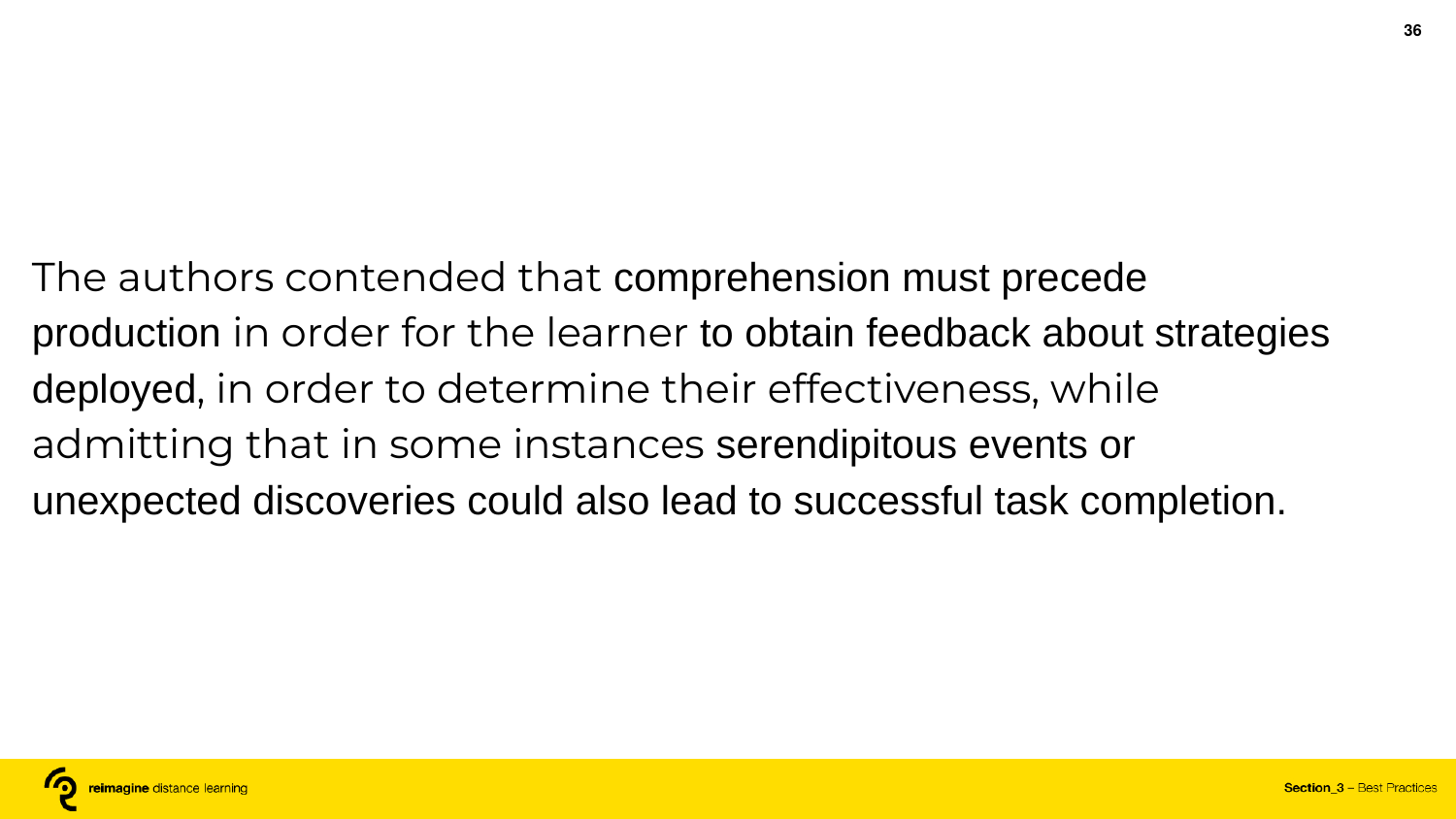

36
The authors contended that comprehension must precede production in order for the learner to obtain feedback about strategies deployed, in order to determine their effectiveness, while admitting that in some instances serendipitous events or unexpected discoveries could also lead to successful task completion.